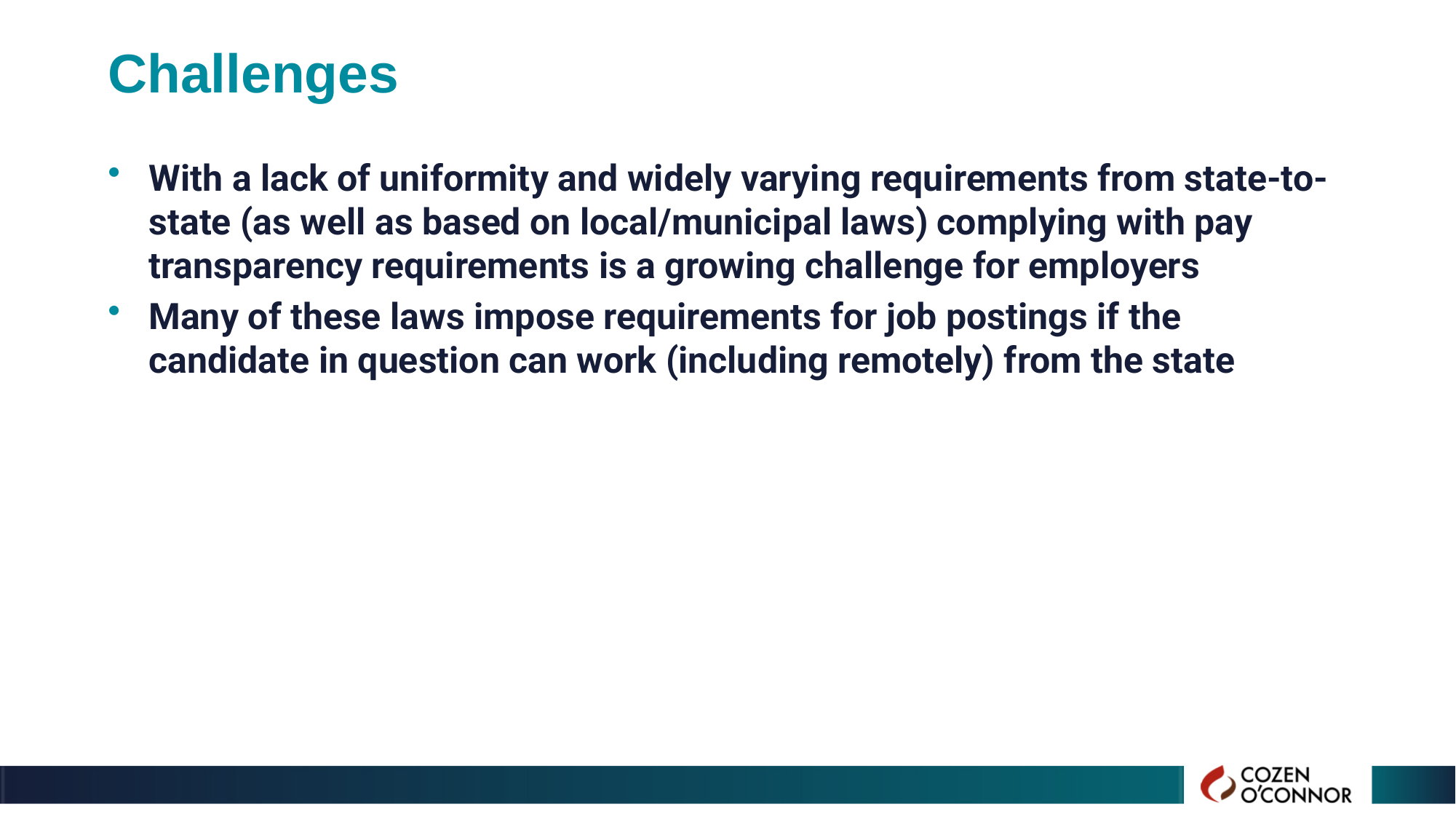

# Challenges
With a lack of uniformity and widely varying requirements from state-to-state (as well as based on local/municipal laws) complying with pay transparency requirements is a growing challenge for employers
Many of these laws impose requirements for job postings if the candidate in question can work (including remotely) from the state